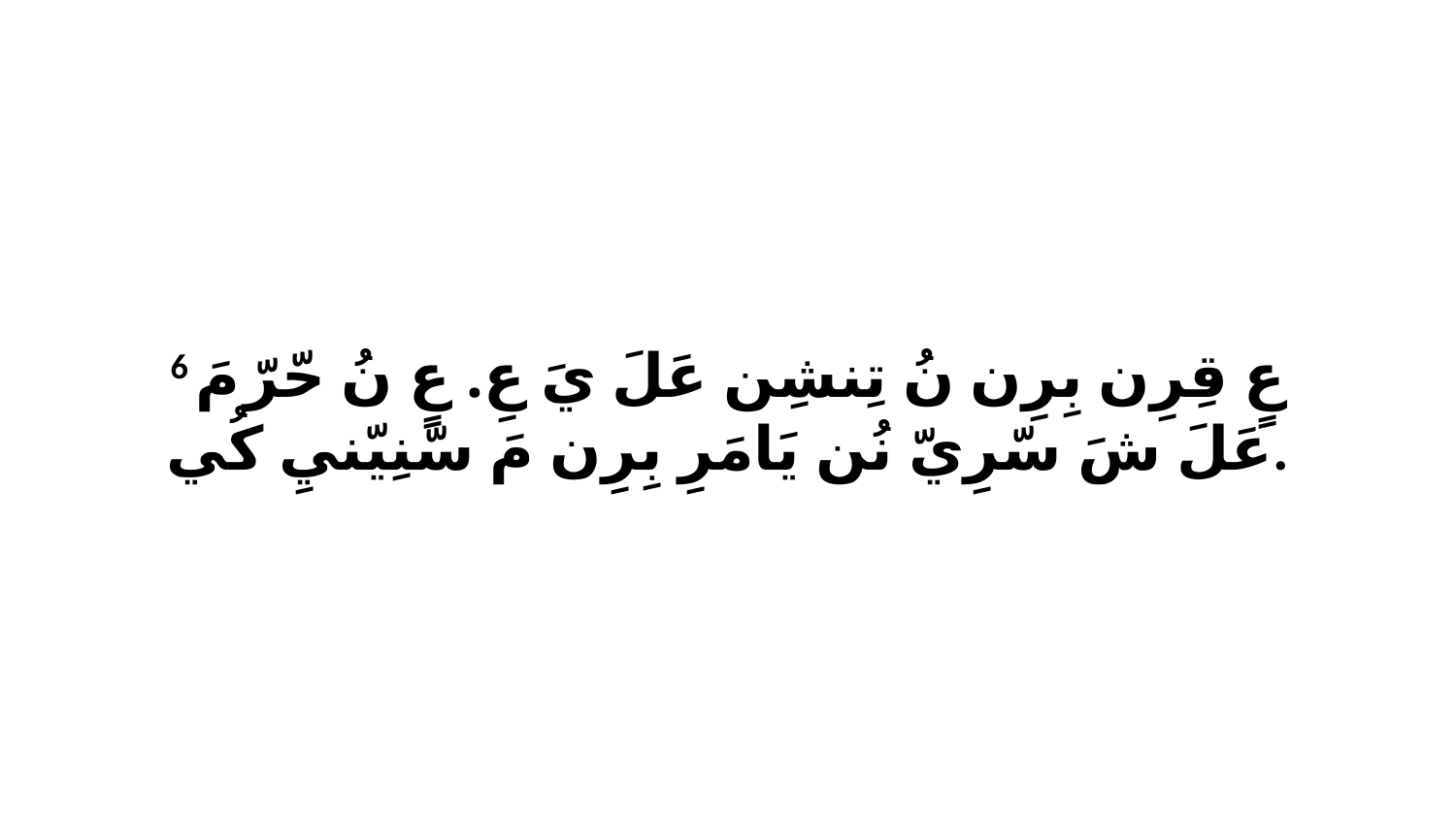

6 عٍ قِرِن بِرِن نُ تِنشِن عَلَ يَ عِ. عٍ نُ حّرّ مَ عَلَ شَ سّرِيّ نُن يَامَرِ بِرِن مَ سّنِيّنيِ كُي.